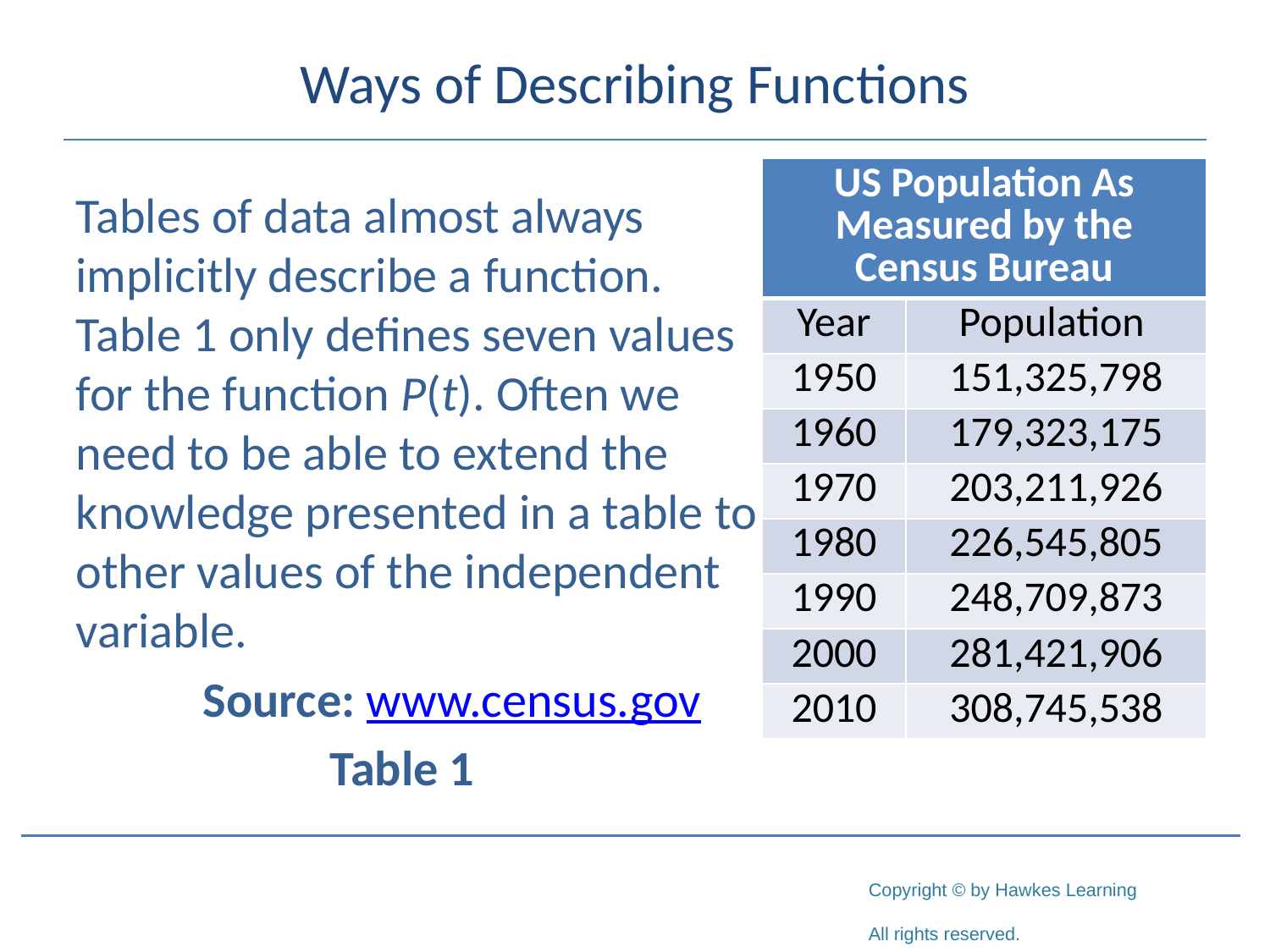

# Ways of Describing Functions
| US Population As Measured by the Census Bureau |  |
| --- | --- |
| Year | Population |
| 1950 | 151,325,798 |
| 1960 | 179,323,175 |
| 1970 | 203,211,926 |
| 1980 | 226,545,805 |
| 1990 | 248,709,873 |
| 2000 | 281,421,906 |
| 2010 | 308,745,538 |
Tables of data almost always implicitly describe a function. Table 1 only defines seven values for the function P(t). Often we need to be able to extend the knowledge presented in a table to other values of the independent variable.
	Source: www.census.gov
		Table 1